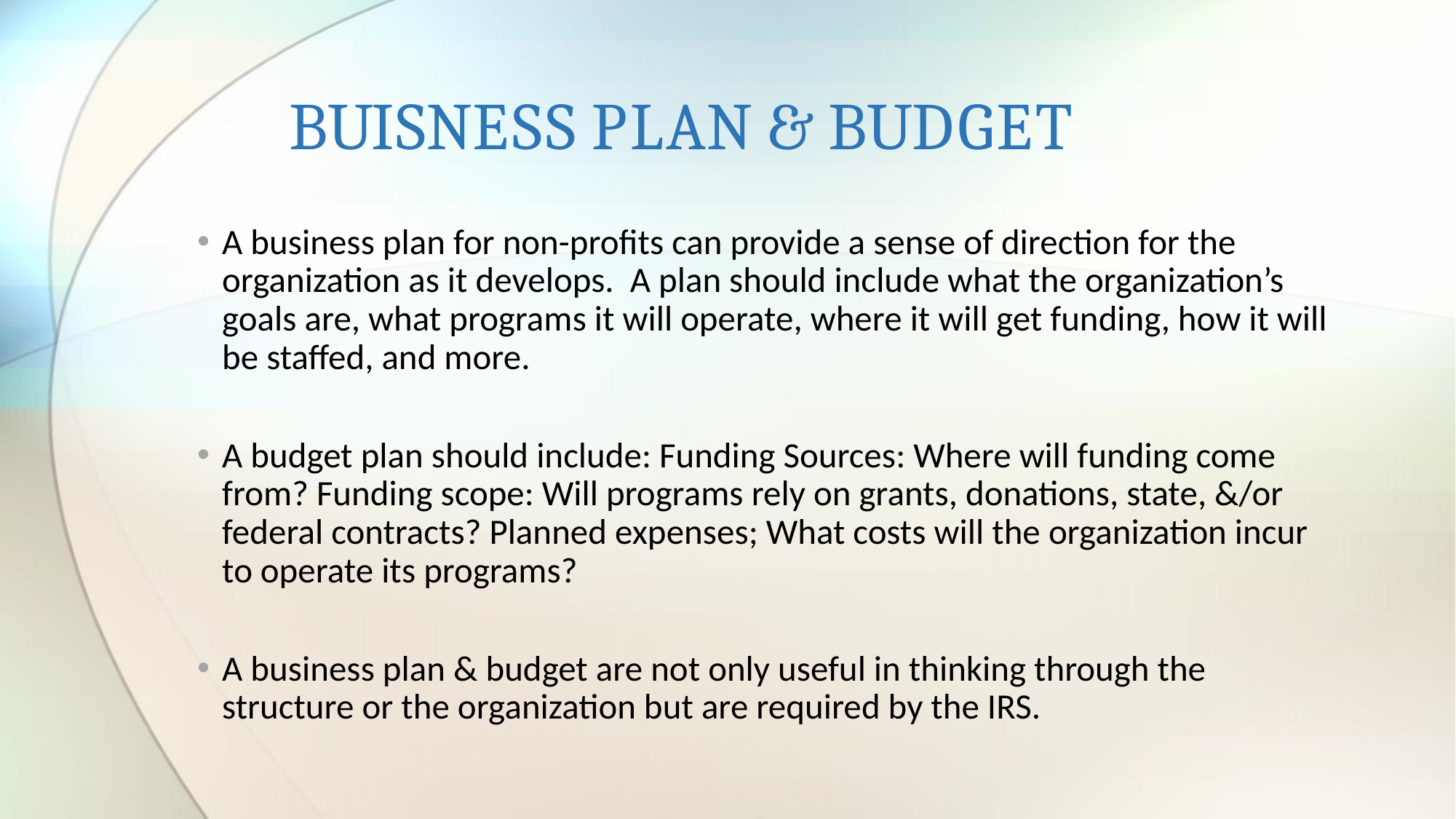

# BUISNESS PLAN & BUDGET
A business plan for non-profits can provide a sense of direction for the organization as it develops.  A plan should include what the organization’s goals are, what programs it will operate, where it will get funding, how it will be staffed, and more.

A budget plan should include: Funding Sources: Where will funding come from? Funding scope: Will programs rely on grants, donations, state, &/or federal contracts? Planned expenses; What costs will the organization incur to operate its programs?

A business plan & budget are not only useful in thinking through the structure or the organization but are required by the IRS.